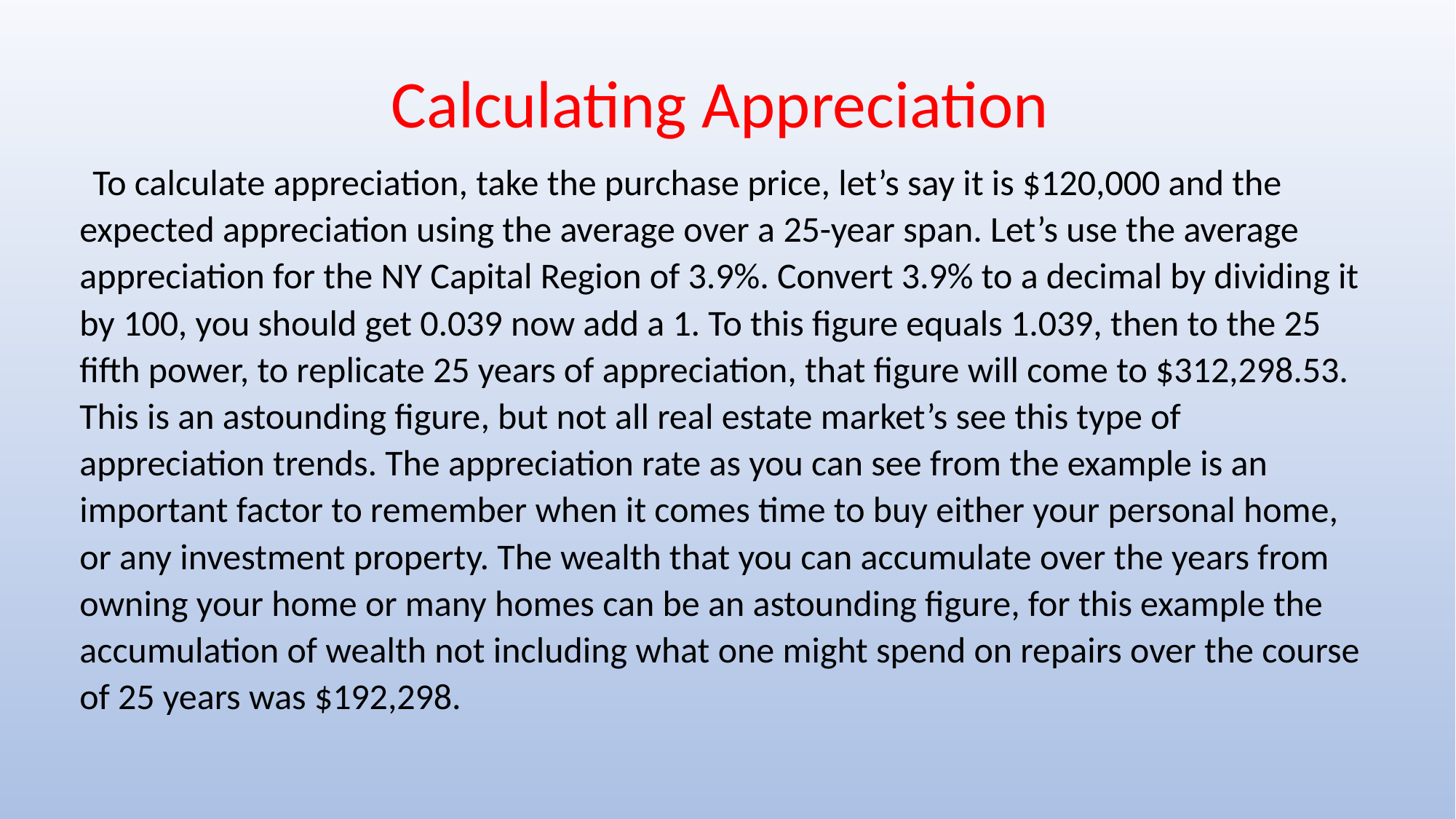

# Calculating Appreciation
  To calculate appreciation, take the purchase price, let’s say it is $120,000 and the expected appreciation using the average over a 25-year span. Let’s use the average appreciation for the NY Capital Region of 3.9%. Convert 3.9% to a decimal by dividing it by 100, you should get 0.039 now add a 1. To this figure equals 1.039, then to the 25 fifth power, to replicate 25 years of appreciation, that figure will come to $312,298.53. This is an astounding figure, but not all real estate market’s see this type of appreciation trends. The appreciation rate as you can see from the example is an important factor to remember when it comes time to buy either your personal home, or any investment property. The wealth that you can accumulate over the years from owning your home or many homes can be an astounding figure, for this example the accumulation of wealth not including what one might spend on repairs over the course of 25 years was $192,298.